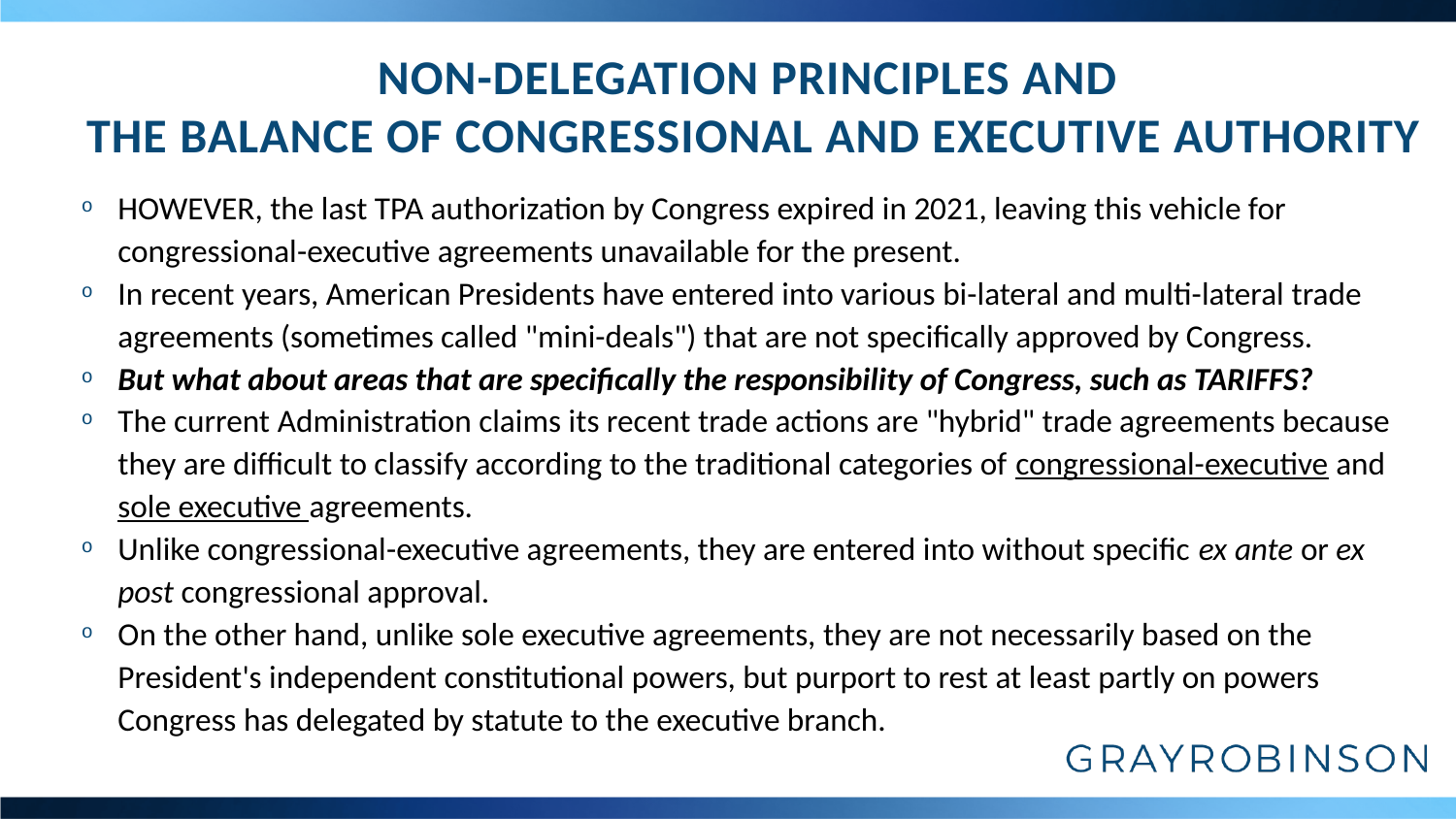

# NON-DELEGATION PRINCIPLES AND THE BALANCE OF CONGRESSIONAL AND EXECUTIVE AUTHORITY
HOWEVER, the last TPA authorization by Congress expired in 2021, leaving this vehicle for congressional-executive agreements unavailable for the present.
In recent years, American Presidents have entered into various bi-lateral and multi-lateral trade agreements (sometimes called "mini-deals") that are not specifically approved by Congress.
But what about areas that are specifically the responsibility of Congress, such as TARIFFS?
The current Administration claims its recent trade actions are "hybrid" trade agreements because they are difficult to classify according to the traditional categories of congressional-executive and sole executive agreements.
Unlike congressional-executive agreements, they are entered into without specific ex ante or ex post congressional approval.
On the other hand, unlike sole executive agreements, they are not necessarily based on the President's independent constitutional powers, but purport to rest at least partly on powers Congress has delegated by statute to the executive branch.